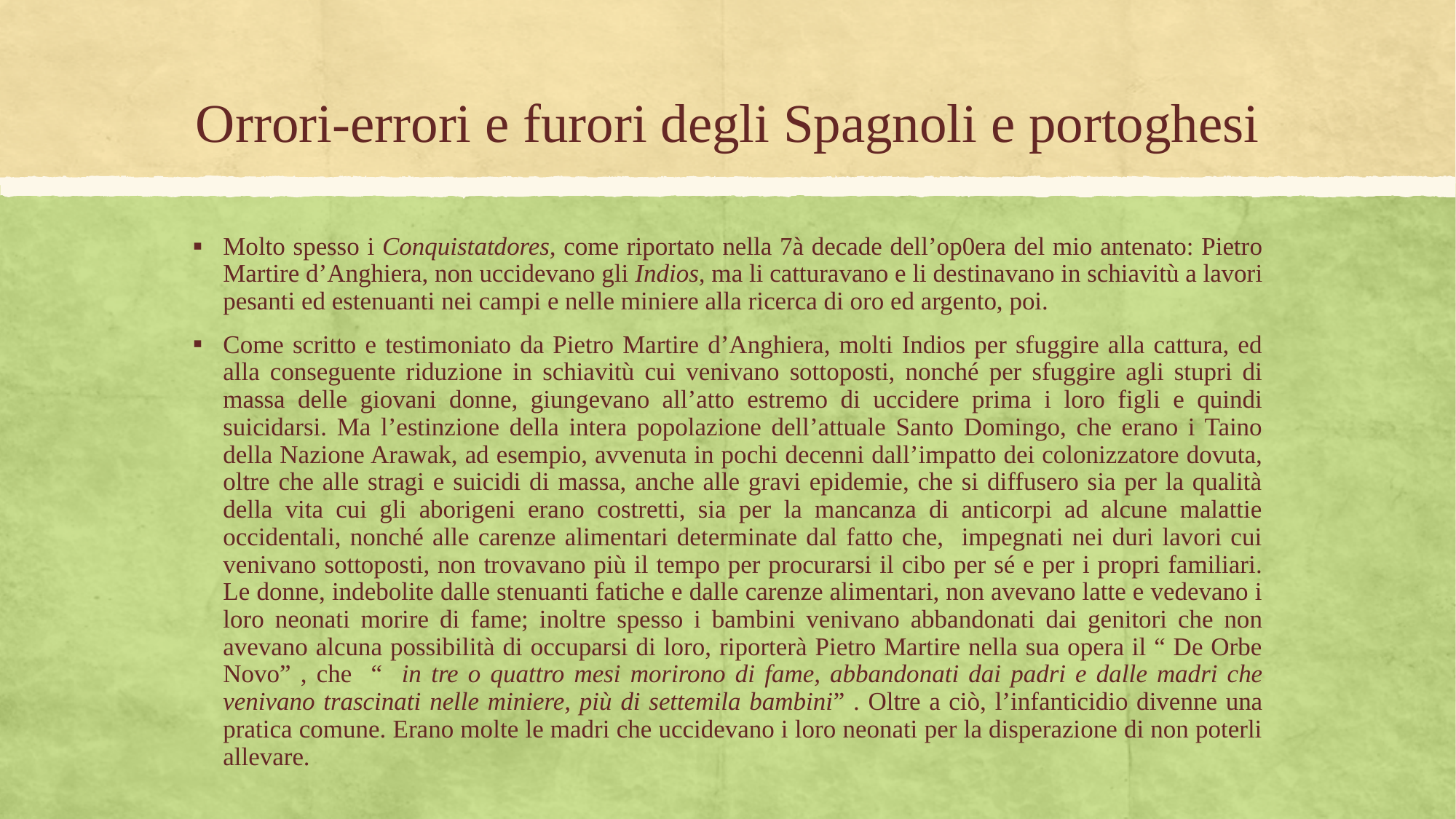

# Orrori-errori e furori degli Spagnoli e portoghesi
Molto spesso i Conquistatdores, come riportato nella 7à decade dell’op0era del mio antenato: Pietro Martire d’Anghiera, non uccidevano gli Indios, ma li catturavano e li destinavano in schiavitù a lavori pesanti ed estenuanti nei campi e nelle miniere alla ricerca di oro ed argento, poi.
Come scritto e testimoniato da Pietro Martire d’Anghiera, molti Indios per sfuggire alla cattura, ed alla conseguente riduzione in schiavitù cui venivano sottoposti, nonché per sfuggire agli stupri di massa delle giovani donne, giungevano all’atto estremo di uccidere prima i loro figli e quindi suicidarsi. Ma l’estinzione della intera popolazione dell’attuale Santo Domingo, che erano i Taino della Nazione Arawak, ad esempio, avvenuta in pochi decenni dall’impatto dei colonizzatore dovuta, oltre che alle stragi e suicidi di massa, anche alle gravi epidemie, che si diffusero sia per la qualità della vita cui gli aborigeni erano costretti, sia per la mancanza di anticorpi ad alcune malattie occidentali, nonché alle carenze alimentari determinate dal fatto che,  impegnati nei duri lavori cui venivano sottoposti, non trovavano più il tempo per procurarsi il cibo per sé e per i propri familiari. Le donne, indebolite dalle stenuanti fatiche e dalle carenze alimentari, non avevano latte e vedevano i loro neonati morire di fame; inoltre spesso i bambini venivano abbandonati dai genitori che non avevano alcuna possibilità di occuparsi di loro, riporterà Pietro Martire nella sua opera il “ De Orbe Novo” , che  “  in tre o quattro mesi morirono di fame, abbandonati dai padri e dalle madri che venivano trascinati nelle miniere, più di settemila bambini” . Oltre a ciò, l’infanticidio divenne una pratica comune. Erano molte le madri che uccidevano i loro neonati per la disperazione di non poterli allevare.